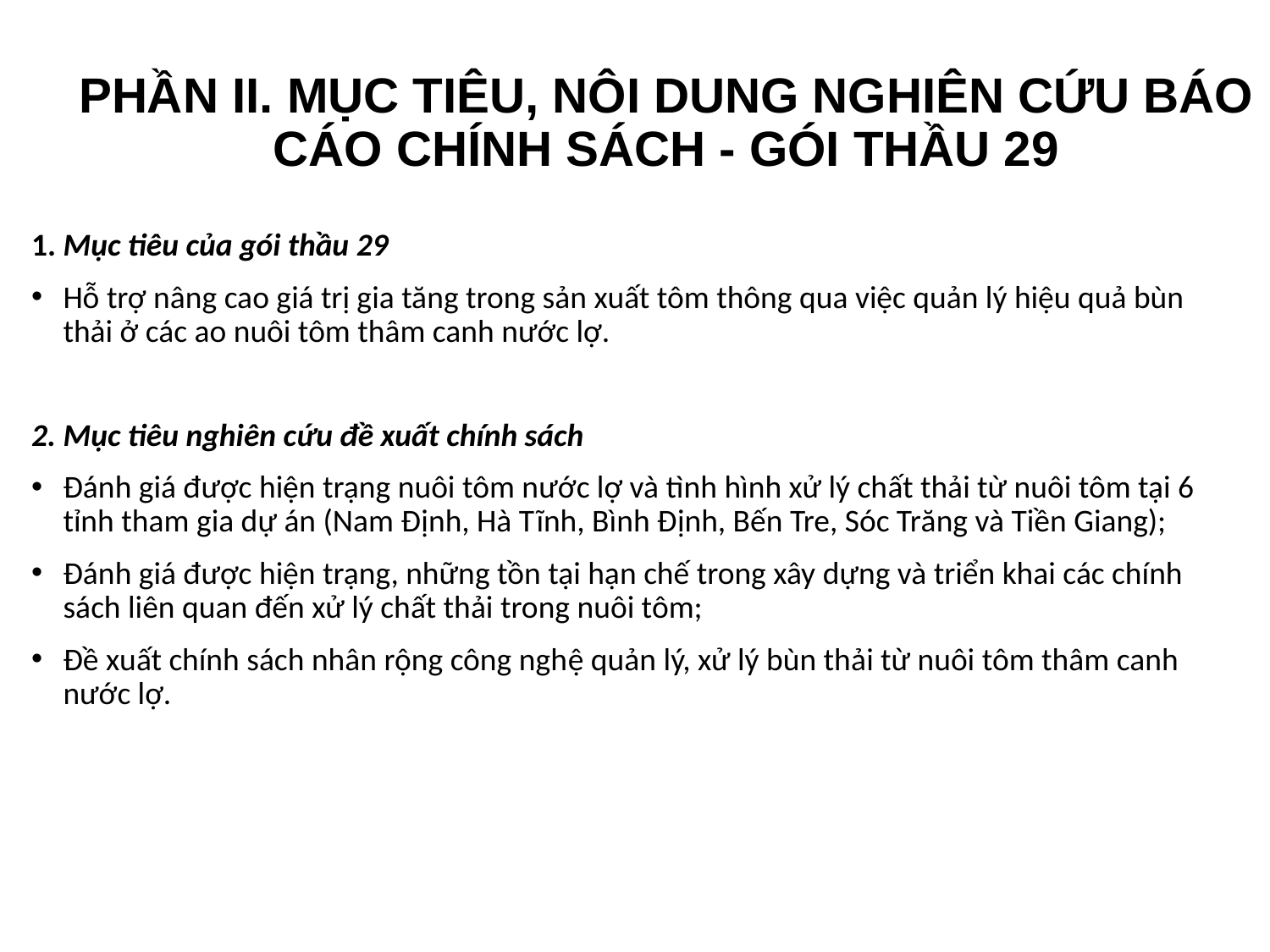

PHẦN II. MỤC TIÊU, NÔI DUNG NGHIÊN CỨU BÁO CÁO CHÍNH SÁCH - GÓI THẦU 29
1. Mục tiêu của gói thầu 29
Hỗ trợ nâng cao giá trị gia tăng trong sản xuất tôm thông qua việc quản lý hiệu quả bùn thải ở các ao nuôi tôm thâm canh nước lợ.

2. Mục tiêu nghiên cứu đề xuất chính sách
Đánh giá được hiện trạng nuôi tôm nước lợ và tình hình xử lý chất thải từ nuôi tôm tại 6 tỉnh tham gia dự án (Nam Định, Hà Tĩnh, Bình Định, Bến Tre, Sóc Trăng và Tiền Giang);
Đánh giá được hiện trạng, những tồn tại hạn chế trong xây dựng và triển khai các chính sách liên quan đến xử lý chất thải trong nuôi tôm;
Đề xuất chính sách nhân rộng công nghệ quản lý, xử lý bùn thải từ nuôi tôm thâm canh nước lợ.